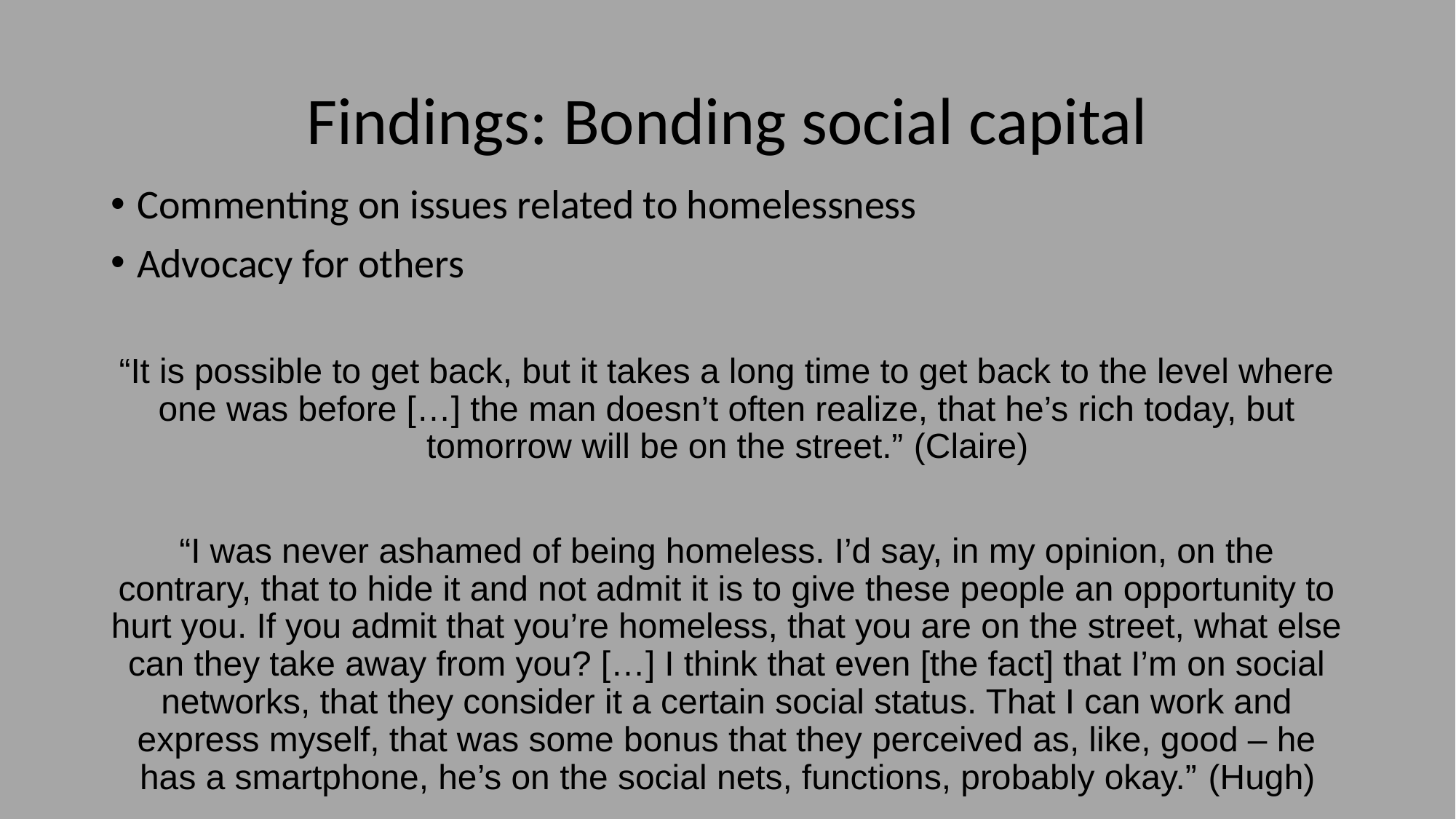

# Findings: Bonding social capital
Commenting on issues related to homelessness
Advocacy for others

“It is possible to get back, but it takes a long time to get back to the level where one was before […] the man doesn’t often realize, that he’s rich today, but tomorrow will be on the street.” (Claire)

“I was never ashamed of being homeless. I’d say, in my opinion, on the contrary, that to hide it and not admit it is to give these people an opportunity to hurt you. If you admit that you’re homeless, that you are on the street, what else can they take away from you? […] I think that even [the fact] that I’m on social networks, that they consider it a certain social status. That I can work and express myself, that was some bonus that they perceived as, like, good – he has a smartphone, he’s on the social nets, functions, probably okay.” (Hugh)